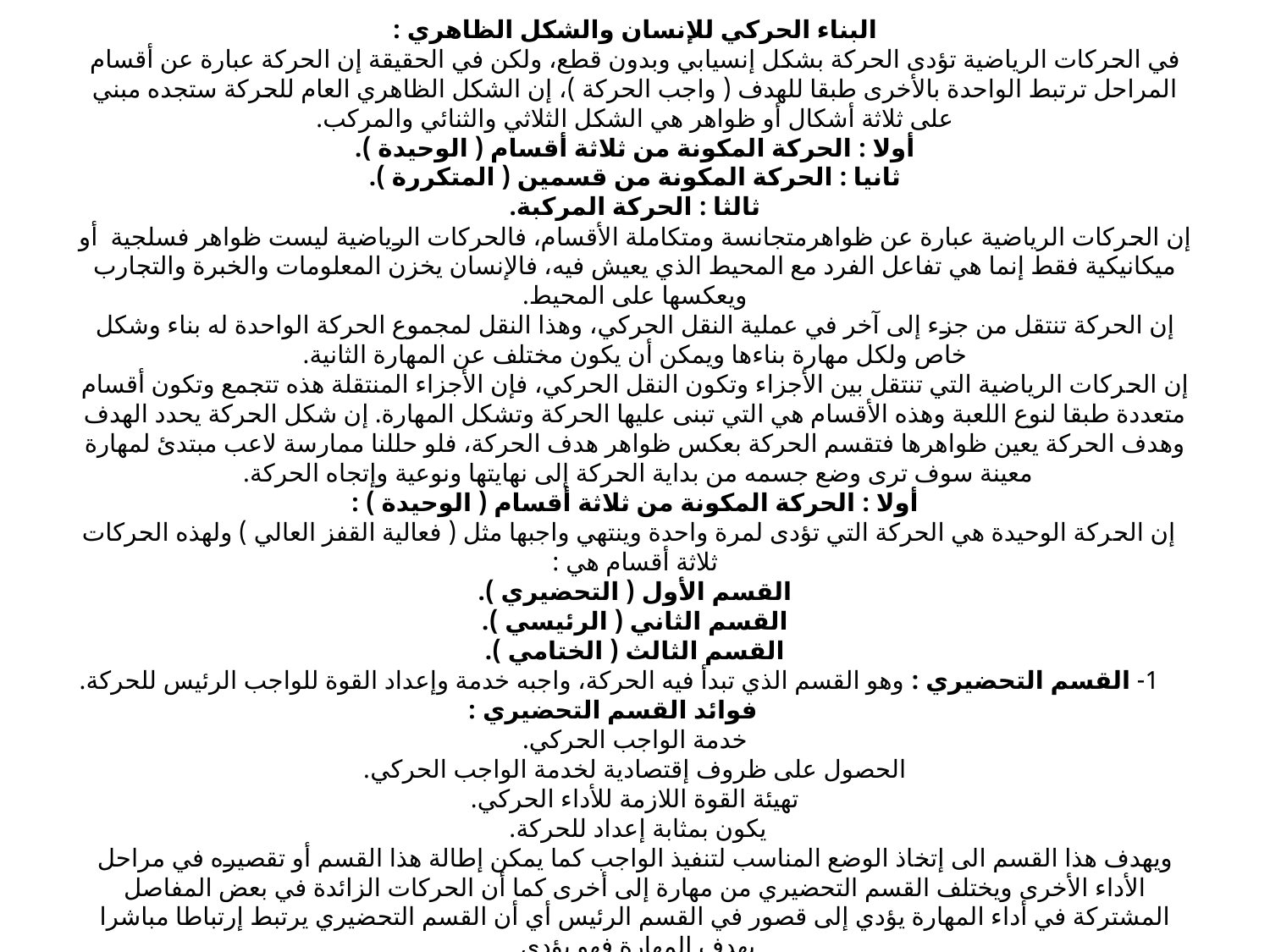

# البناء الحركي للإنسان والشكل الظاهري : في الحركات الرياضية تؤدى الحركة بشكل إنسيابي وبدون قطع، ولكن في الحقيقة إن الحركة عبارة عن أقسام المراحل ترتبط الواحدة بالأخرى طبقا للهدف ( واجب الحركة )، إن الشكل الظاهري العام للحركة ستجده مبني على ثلاثة أشكال أو ظواهر هي الشكل الثلاثي والثنائي والمركب. أولا : الحركة المكونة من ثلاثة أقسام ( الوحيدة ). ثانيا : الحركة المكونة من قسمين ( المتكررة ). ثالثا : الحركة المركبة. إن الحركات الرياضية عبارة عن ظواهرمتجانسة ومتكاملة الأقسام، فالحركات الرياضية ليست ظواهر فسلجية  أو ميكانيكية فقط إنما هي تفاعل الفرد مع المحيط الذي يعيش فيه، فالإنسان يخزن المعلومات والخبرة والتجارب ويعكسها على المحيط. إن الحركة تنتقل من جزء إلى آخر في عملية النقل الحركي، وهذا النقل لمجموع الحركة الواحدة له بناء وشكل خاص ولكل مهارة بناءها ويمكن أن يكون مختلف عن المهارة الثانية. إن الحركات الرياضية التي تنتقل بين الأجزاء وتكون النقل الحركي، فإن الأجزاء المنتقلة هذه تتجمع وتكون أقسام متعددة طبقا لنوع اللعبة وهذه الأقسام هي التي تبنى عليها الحركة وتشكل المهارة. إن شكل الحركة يحدد الهدف وهدف الحركة يعين ظواهرها فتقسم الحركة بعكس ظواهر هدف الحركة، فلو حللنا ممارسة لاعب مبتدئ لمهارة معينة سوف ترى وضع جسمه من بداية الحركة إلى نهايتها ونوعية وإتجاه الحركة. أولا : الحركة المكونة من ثلاثة أقسام ( الوحيدة ) : إن الحركة الوحيدة هي الحركة التي تؤدى لمرة واحدة وينتهي واجبها مثل ( فعالية القفز العالي ) ولهذه الحركات ثلاثة أقسام هي : القسم الأول ( التحضيري ). القسم الثاني ( الرئيسي ). القسم الثالث ( الختامي ). 1- القسم التحضيري : وهو القسم الذي تبدأ فيه الحركة، واجبه خدمة وإعداد القوة للواجب الرئيس للحركة. فوائد القسم التحضيري : خدمة الواجب الحركي. الحصول على ظروف إقتصادية لخدمة الواجب الحركي. تهيئة القوة اللازمة للأداء الحركي. يكون بمثابة إعداد للحركة. ويهدف هذا القسم الى إتخاذ الوضع المناسب لتنفيذ الواجب كما يمكن إطالة هذا القسم أو تقصيره في مراحل الأداء الأخرى ويختلف القسم التحضيري من مهارة إلى أخرى كما أن الحركات الزائدة في بعض المفاصل المشتركة في أداء المهارة يؤدي إلى قصور في القسم الرئيس أي أن القسم التحضيري يرتبط إرتباطا مباشرا بهدف المهارة فهو يؤدى